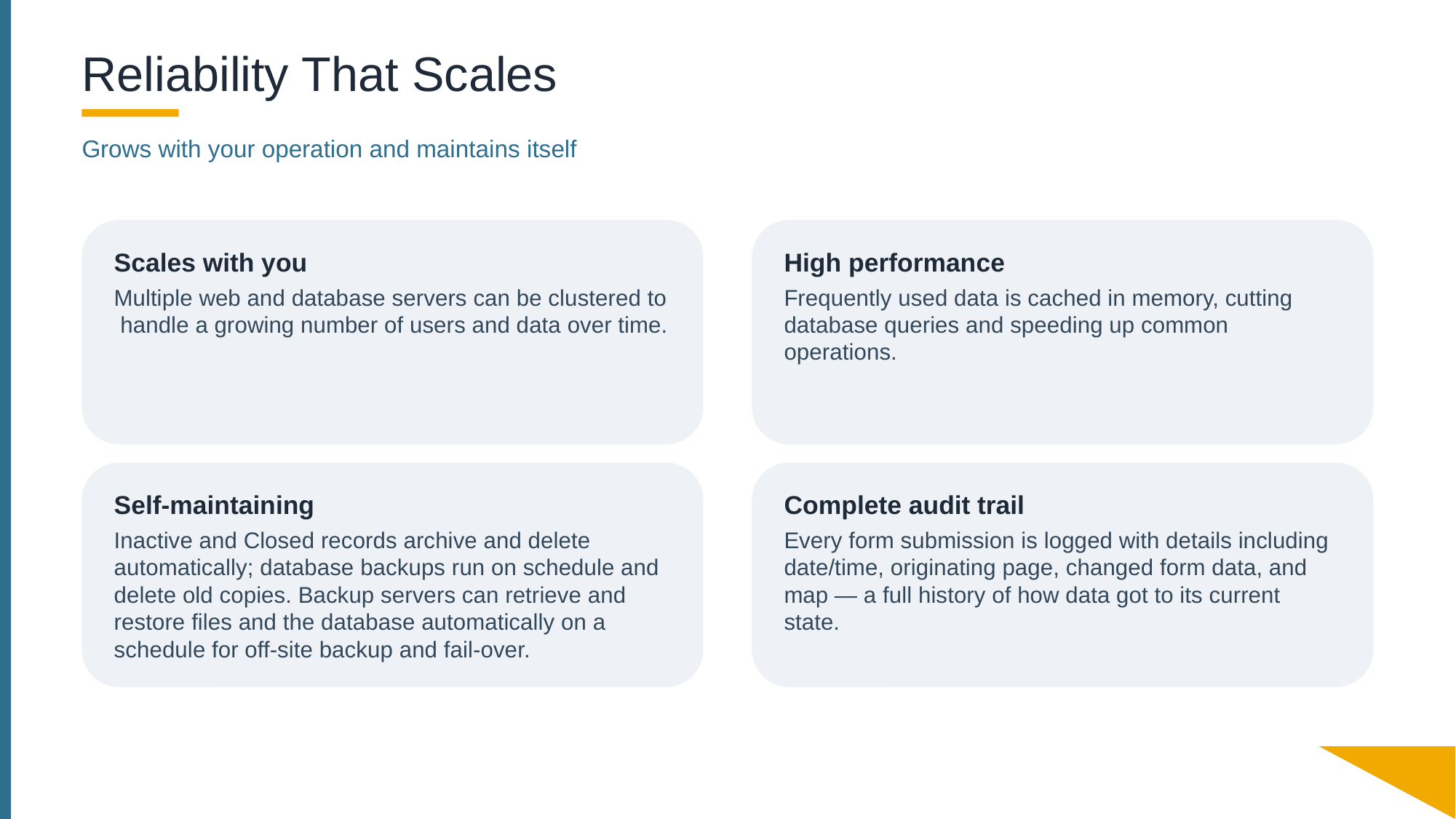

Reliability That Scales

Grows with your operation and maintains itself
Scales with you
Multiple web and database servers can be clustered to  handle a growing number of users and data over time.
High performance
Frequently used data is cached in memory, cutting database queries and speeding up common operations.
Self-maintaining
Inactive and Closed records archive and delete automatically; database backups run on schedule and delete old copies. Backup servers can retrieve and restore files and the database automatically on a schedule for off-site backup and fail-over.
Complete audit trail
Every form submission is logged with details including date/time, originating page, changed form data, and map — a full history of how data got to its current state.